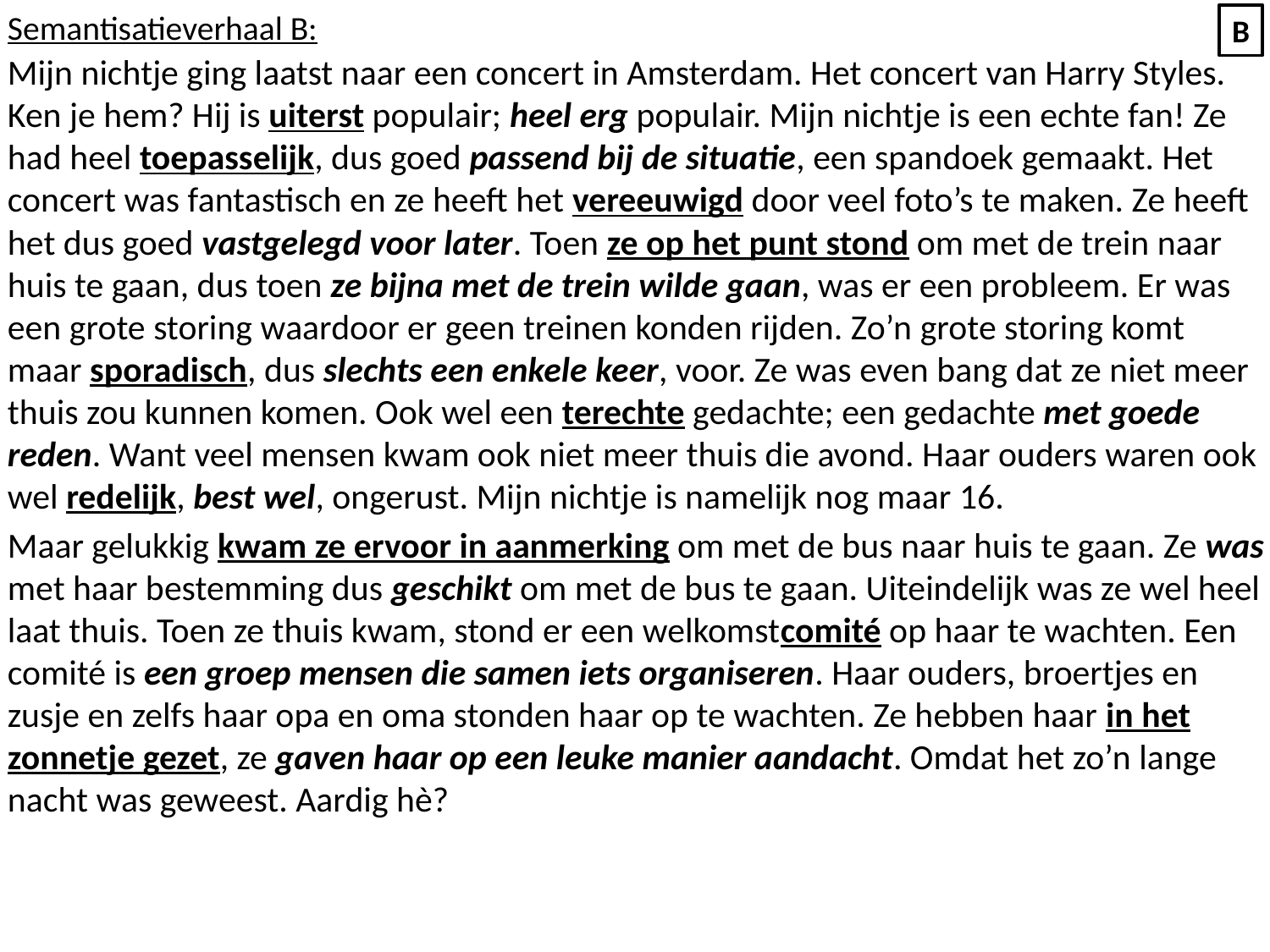

Semantisatieverhaal B:
Mijn nichtje ging laatst naar een concert in Amsterdam. Het concert van Harry Styles. Ken je hem? Hij is uiterst populair; heel erg populair. Mijn nichtje is een echte fan! Ze had heel toepasselijk, dus goed passend bij de situatie, een spandoek gemaakt. Het concert was fantastisch en ze heeft het vereeuwigd door veel foto’s te maken. Ze heeft het dus goed vastgelegd voor later. Toen ze op het punt stond om met de trein naar huis te gaan, dus toen ze bijna met de trein wilde gaan, was er een probleem. Er was een grote storing waardoor er geen treinen konden rijden. Zo’n grote storing komt maar sporadisch, dus slechts een enkele keer, voor. Ze was even bang dat ze niet meer thuis zou kunnen komen. Ook wel een terechte gedachte; een gedachte met goede reden. Want veel mensen kwam ook niet meer thuis die avond. Haar ouders waren ook wel redelijk, best wel, ongerust. Mijn nichtje is namelijk nog maar 16.
Maar gelukkig kwam ze ervoor in aanmerking om met de bus naar huis te gaan. Ze was met haar bestemming dus geschikt om met de bus te gaan. Uiteindelijk was ze wel heel laat thuis. Toen ze thuis kwam, stond er een welkomstcomité op haar te wachten. Een comité is een groep mensen die samen iets organiseren. Haar ouders, broertjes en zusje en zelfs haar opa en oma stonden haar op te wachten. Ze hebben haar in het zonnetje gezet, ze gaven haar op een leuke manier aandacht. Omdat het zo’n lange nacht was geweest. Aardig hè?

B